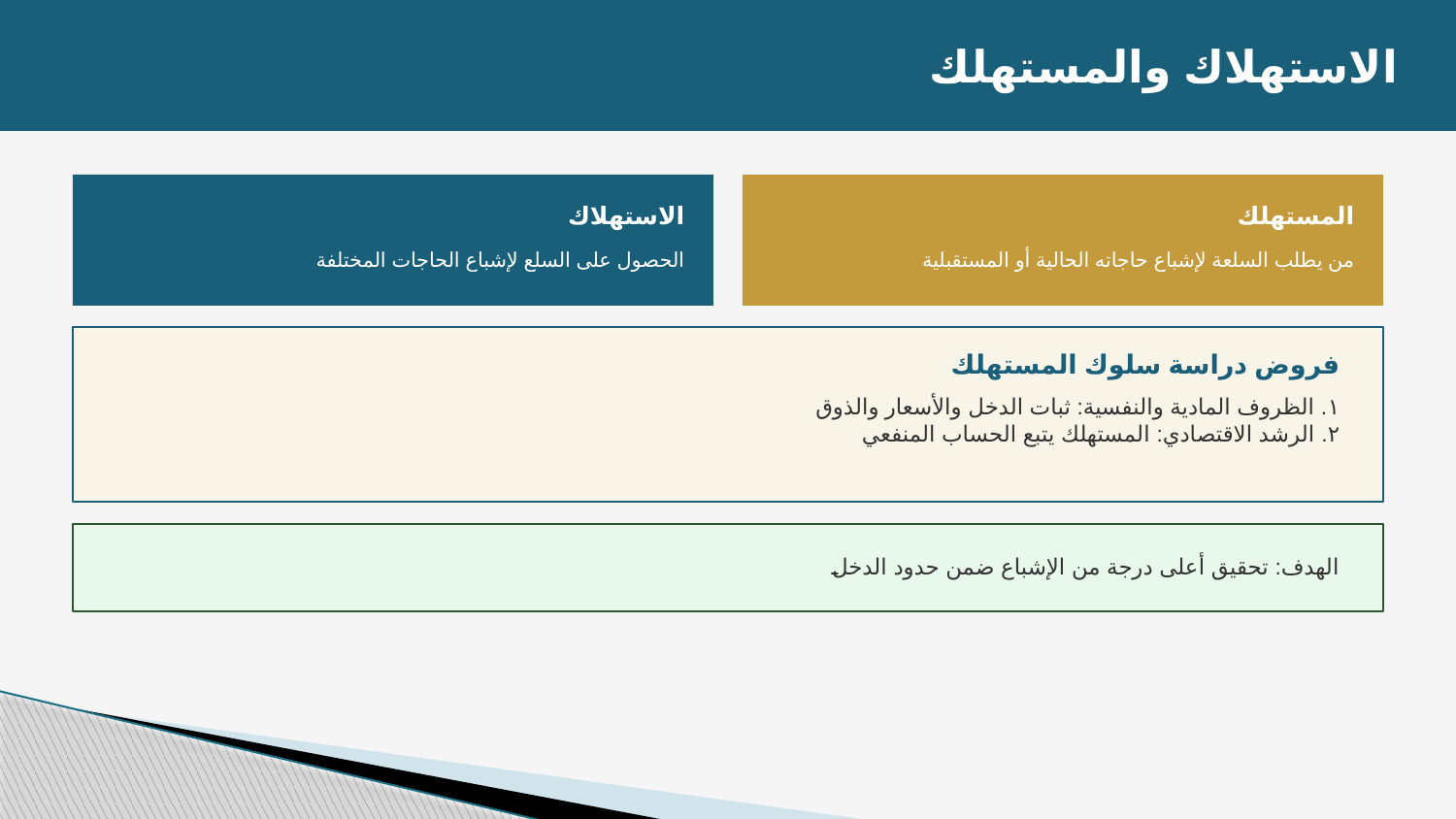

الاستهلاك والمستهلك

الاستهلاك
المستهلك
الحصول على السلع لإشباع الحاجات المختلفة
من يطلب السلعة لإشباع حاجاته الحالية أو المستقبلية

فروض دراسة سلوك المستهلك
١. الظروف المادية والنفسية: ثبات الدخل والأسعار والذوق
٢. الرشد الاقتصادي: المستهلك يتبع الحساب المنفعي

الهدف: تحقيق أعلى درجة من الإشباع ضمن حدود الدخل